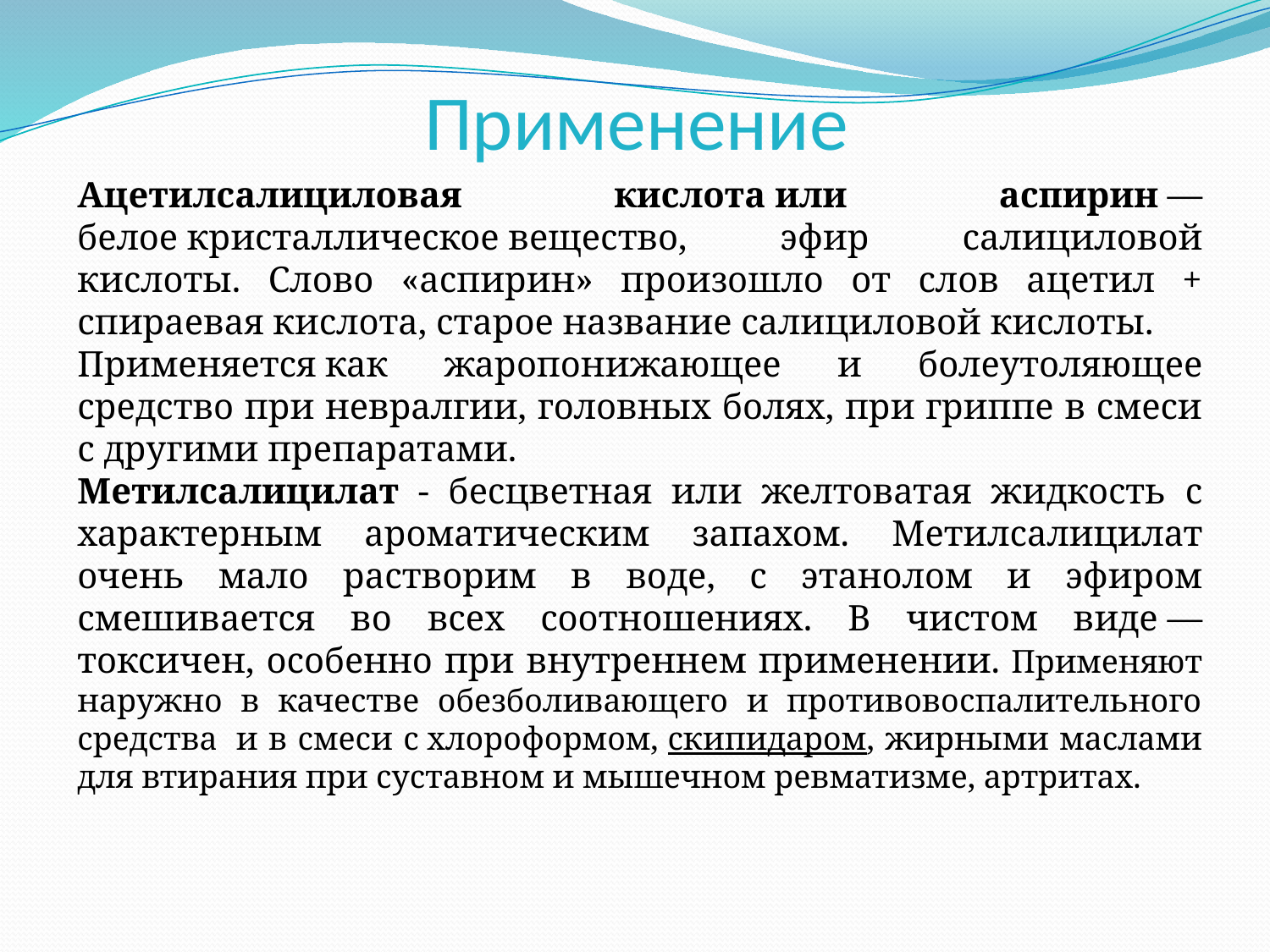

# Применение
Ацетилсалициловая кислота или аспирин — белое кристаллическое вещество, эфир салициловой кислоты. Слово «аспирин» произошло от слов ацетил + спираевая кислота, старое название салициловой кислоты.
Применяется как жаропонижающее и болеутоляющее средство при невралгии, головных болях, при гриппе в смеси с другими препаратами.
Метилсалицилат - бесцветная или желтоватая жидкость с характерным ароматическим запахом. Метилсалицилат очень мало растворим в воде, с этанолом и эфиром смешивается во всех соотношениях. В чистом виде — токсичен, особенно при внутреннем применении. Применяют наружно в качестве обезболивающего и противовоспалительного средства  и в смеси с хлороформом, скипидаром, жирными маслами для втирания при суставном и мышечном ревматизме, артритах.